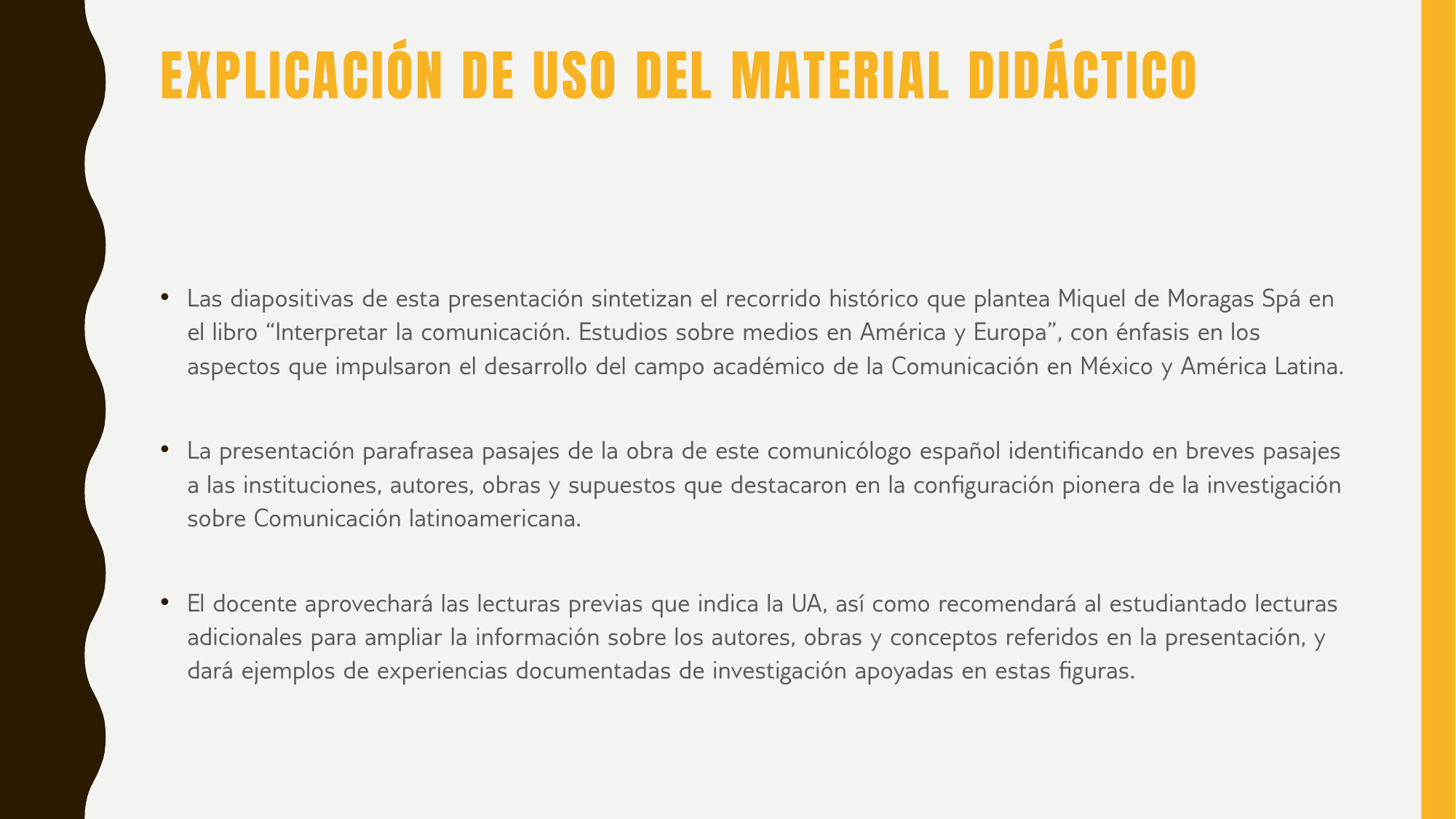

# Explicación de uso del material didáctico
Las diapositivas de esta presentación sintetizan el recorrido histórico que plantea Miquel de Moragas Spá en el libro “Interpretar la comunicación. Estudios sobre medios en América y Europa”, con énfasis en los aspectos que impulsaron el desarrollo del campo académico de la Comunicación en México y América Latina.

La presentación parafrasea pasajes de la obra de este comunicólogo español identificando en breves pasajes a las instituciones, autores, obras y supuestos que destacaron en la configuración pionera de la investigación sobre Comunicación latinoamericana.

El docente aprovechará las lecturas previas que indica la UA, así como recomendará al estudiantado lecturas adicionales para ampliar la información sobre los autores, obras y conceptos referidos en la presentación, y dará ejemplos de experiencias documentadas de investigación apoyadas en estas figuras.